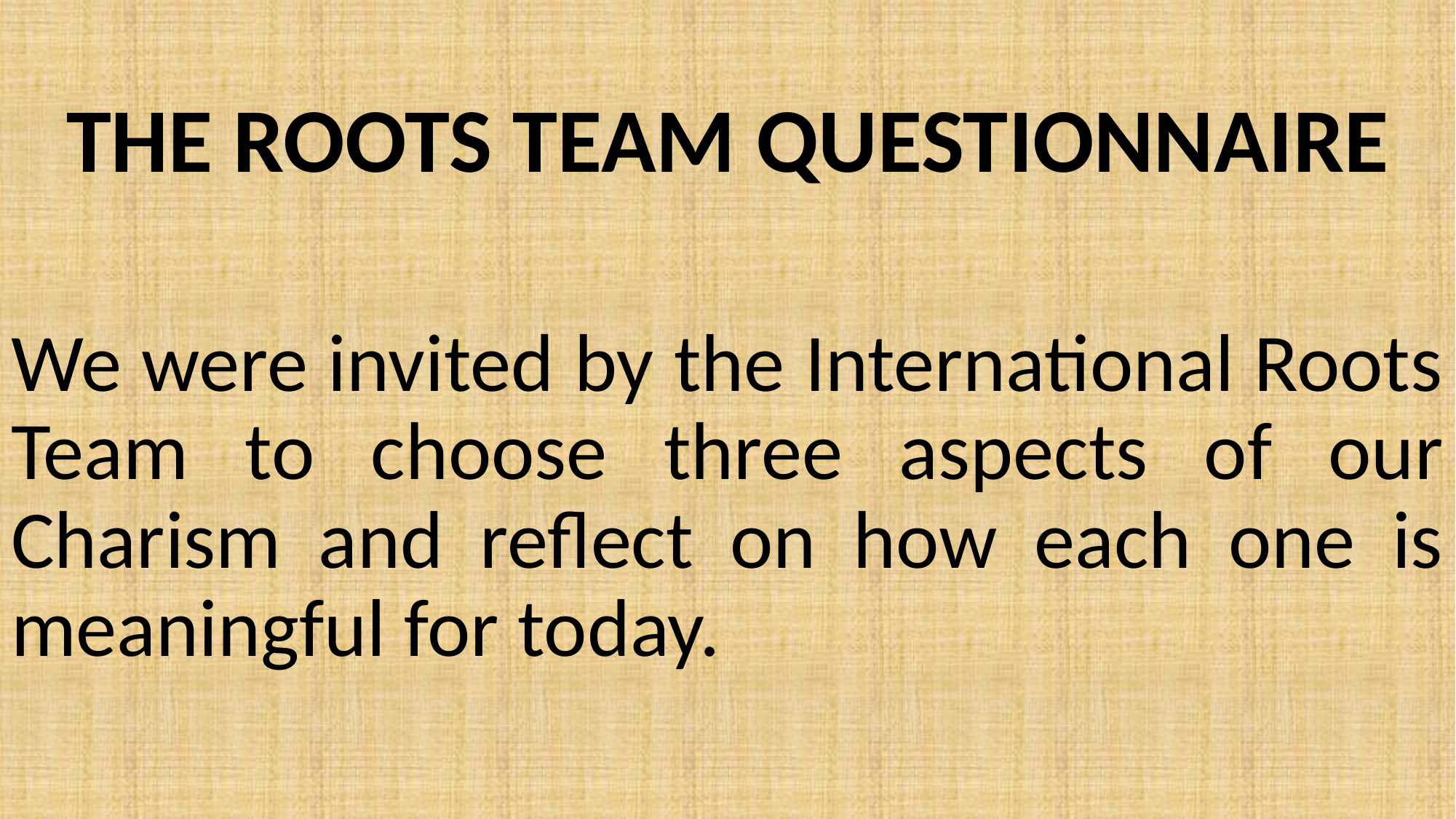

THE ROOTS TEAM QUESTIONNAIRE

We were invited by the International Roots Team to choose three aspects of our Charism and reflect on how each one is meaningful for today.